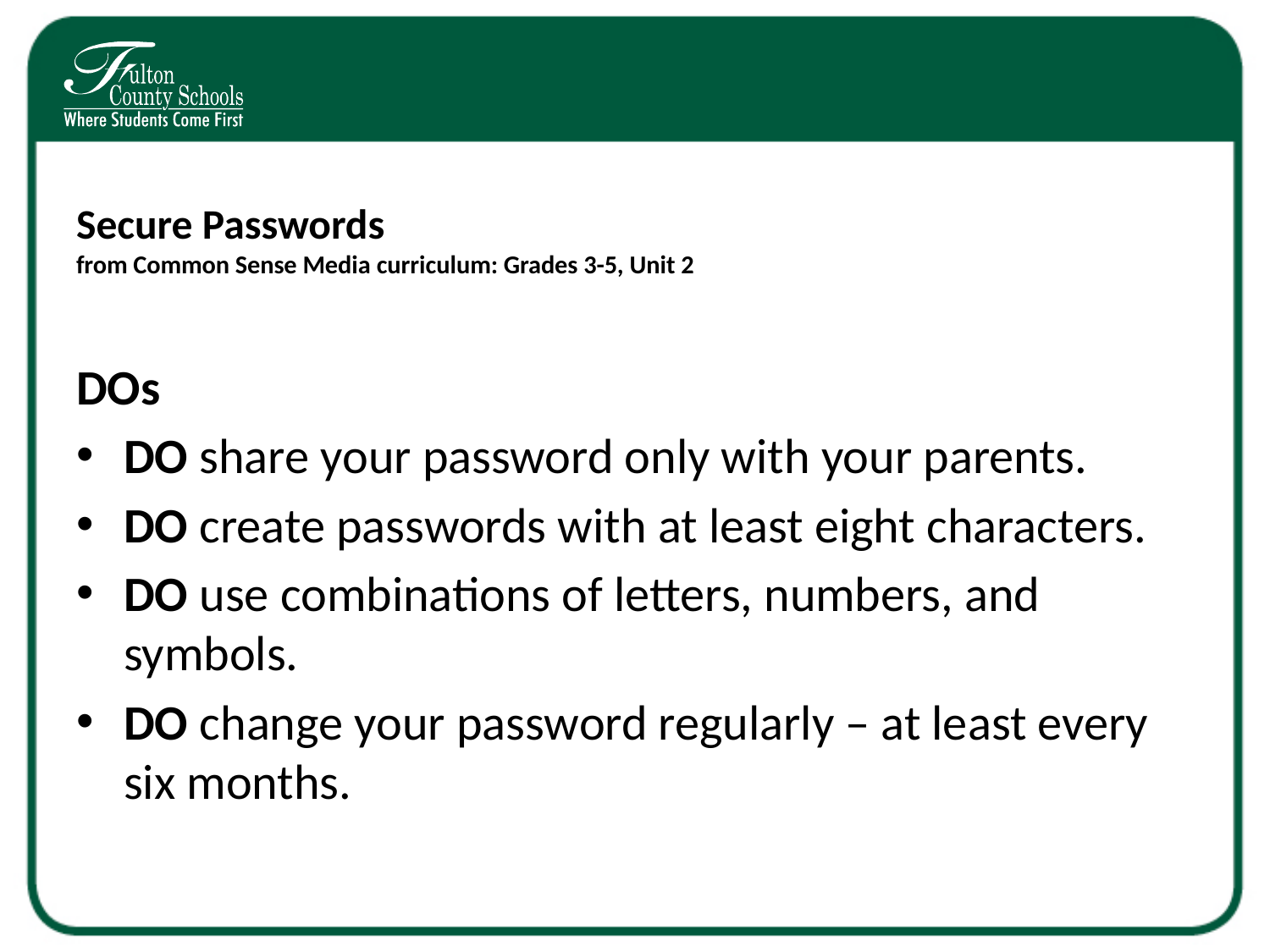

# Secure Passwords from Common Sense Media curriculum: Grades 3-5, Unit 2
DOs
DO share your password only with your parents.
DO create passwords with at least eight characters.
DO use combinations of letters, numbers, and symbols.
DO change your password regularly – at least every six months.